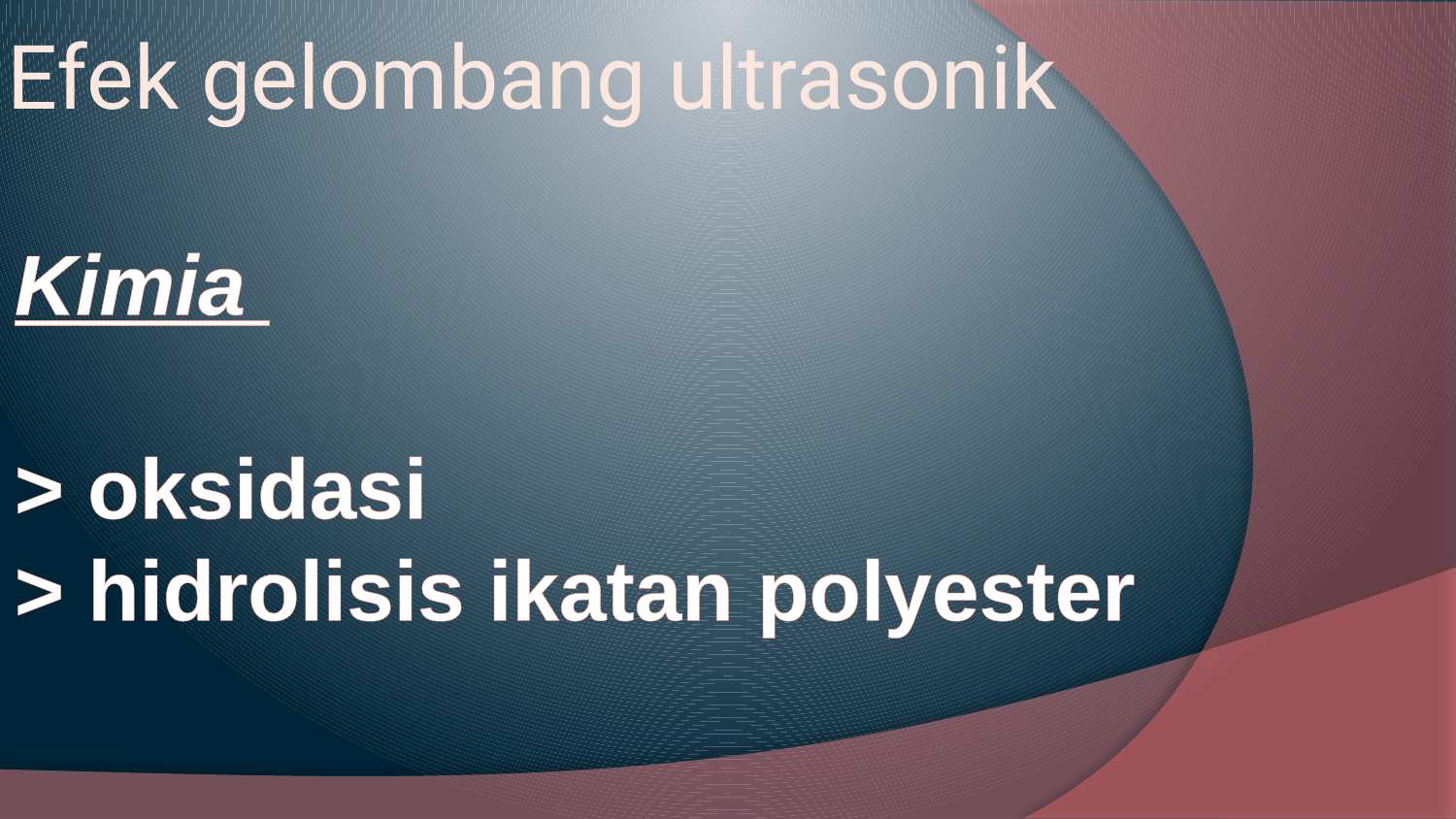

Efek gelombang ultrasonik
# Kimia   > oksidasi > hidrolisis ikatan polyester